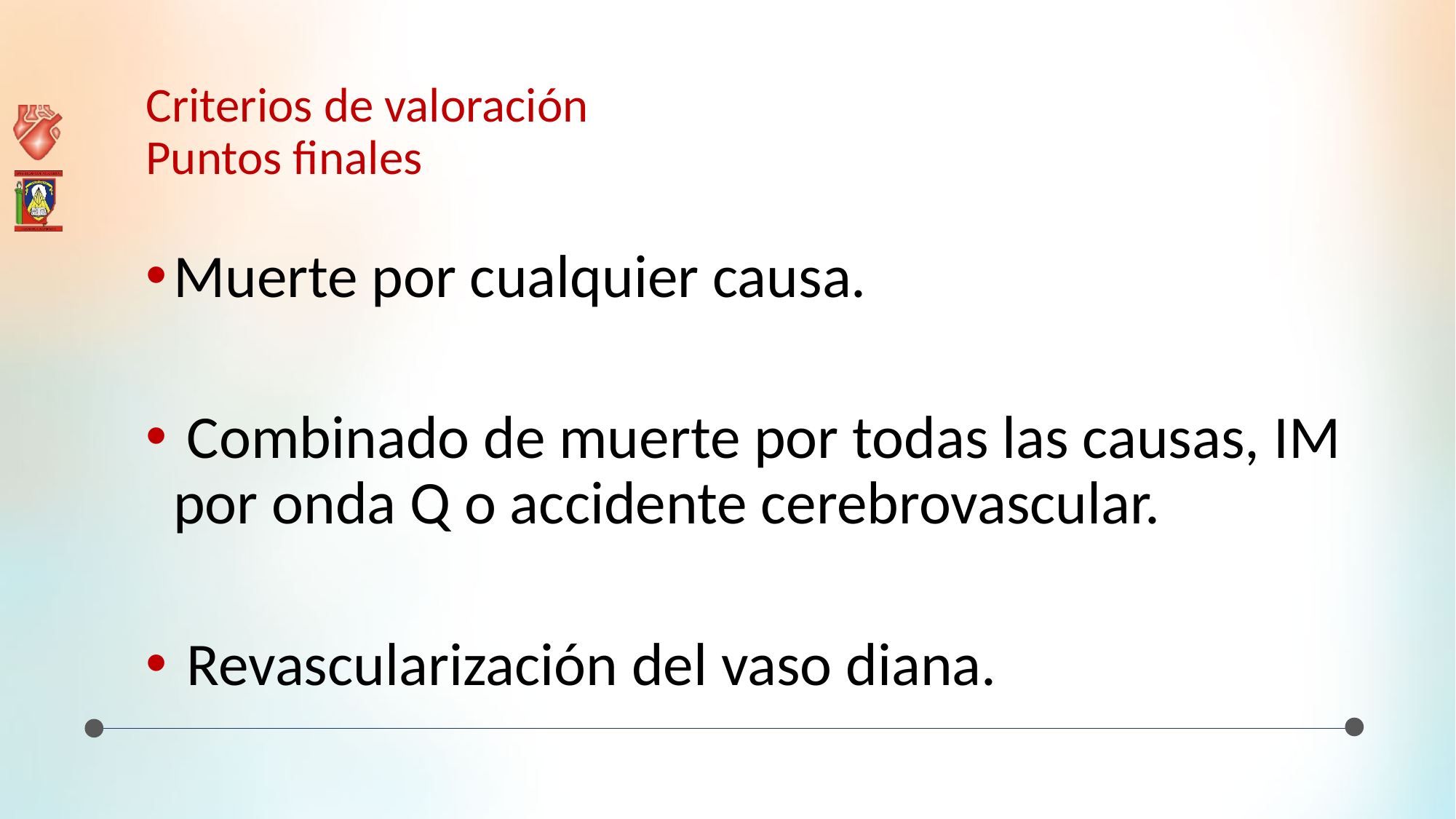

Criterios de valoración
Puntos finales
Muerte por cualquier causa.

 Combinado de muerte por todas las causas, IM por onda Q o accidente cerebrovascular.

 Revascularización del vaso diana.